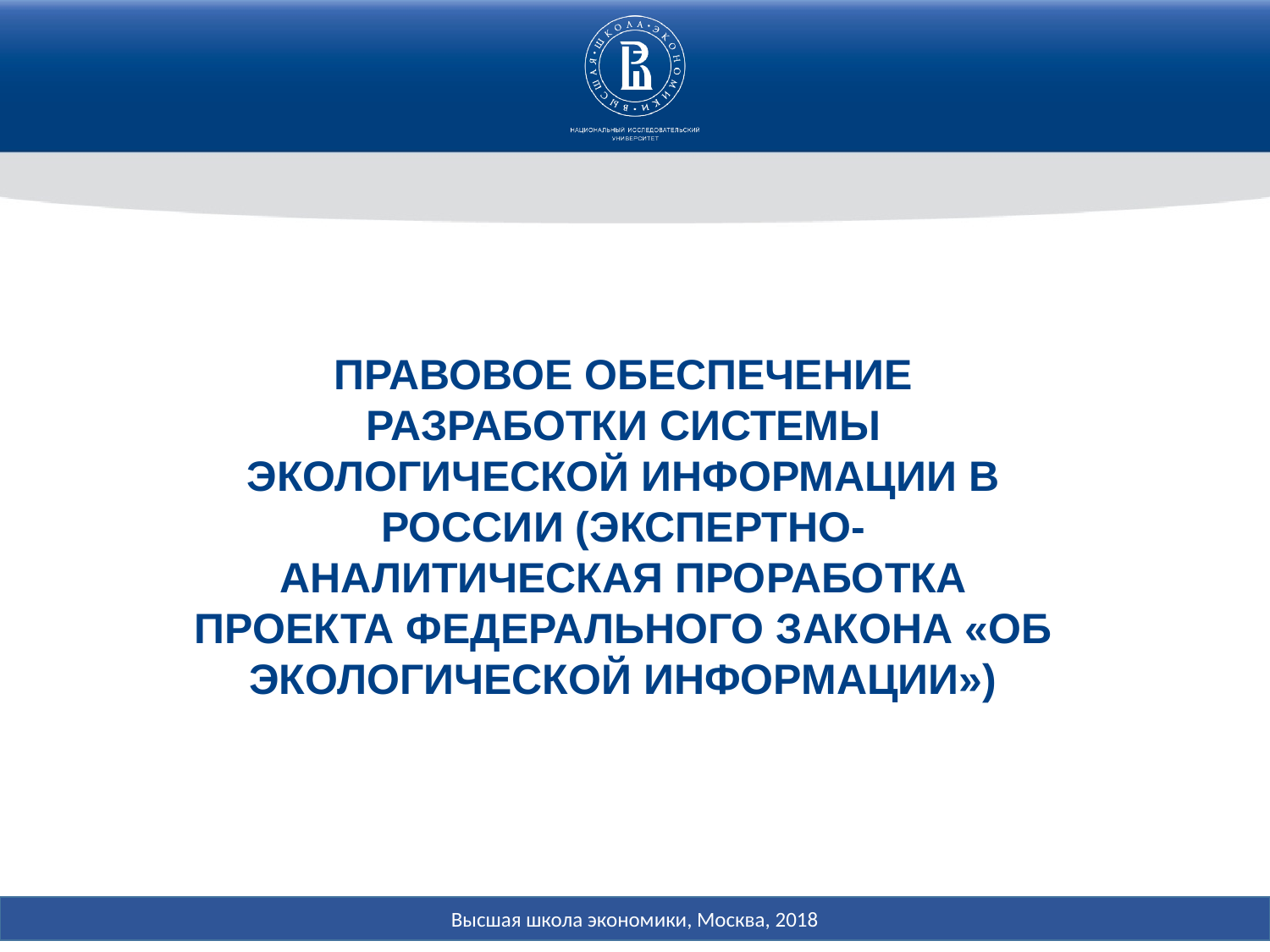

ПРАВОВОЕ ОБЕСПЕЧЕНИЕ РАЗРАБОТКИ СИСТЕМЫ ЭКОЛОГИЧЕСКОЙ ИНФОРМАЦИИ В РОССИИ (ЭКСПЕРТНО-АНАЛИТИЧЕСКАЯ ПРОРАБОТКА ПРОЕКТА ФЕДЕРАЛЬНОГО ЗАКОНА «ОБ ЭКОЛОГИЧЕСКОЙ ИНФОРМАЦИИ»)
Высшая школа экономики, Москва, 2018